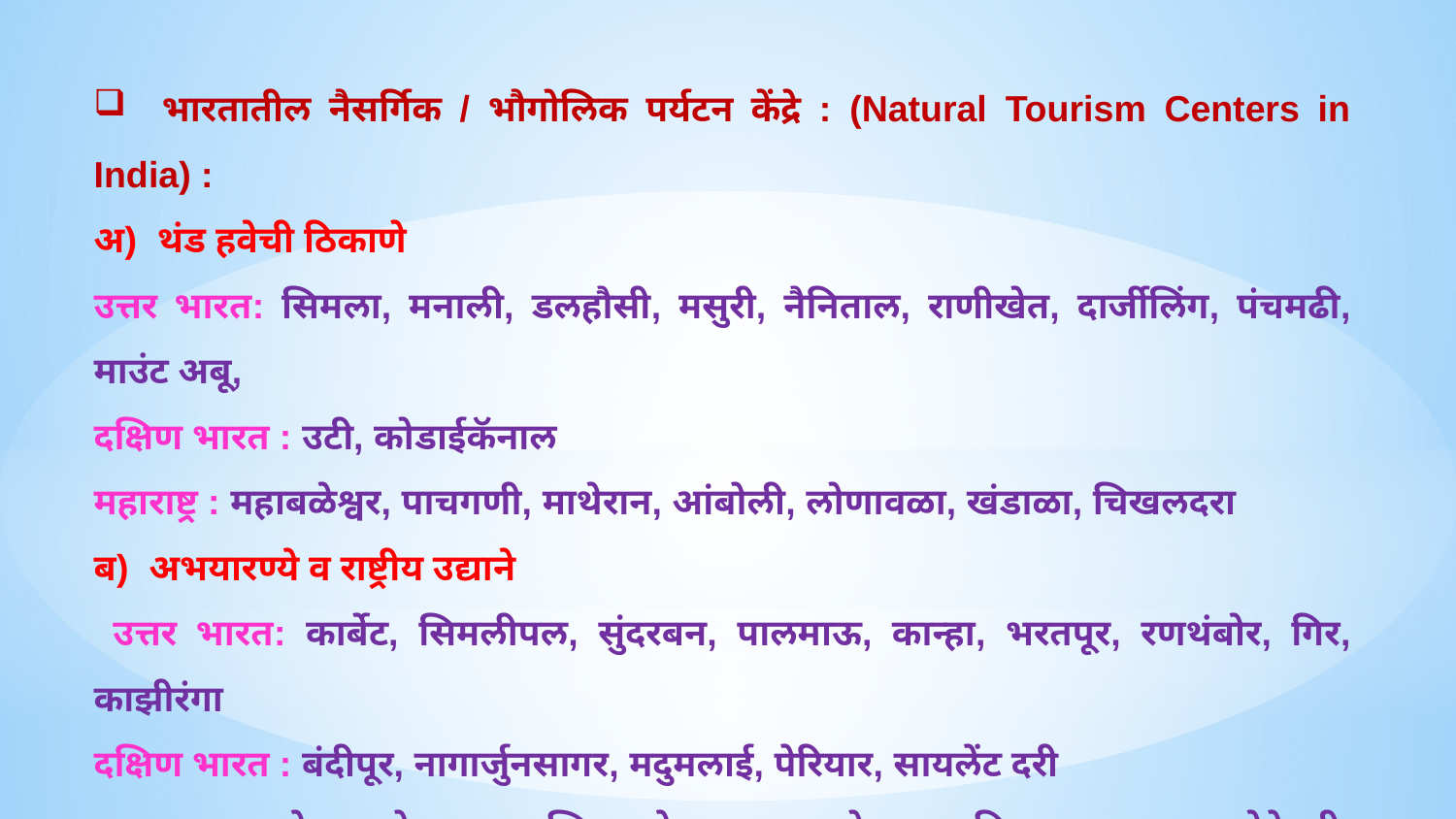

भारतातील नैसर्गिक / भौगोलिक पर्यटन केंद्रे : (Natural Tourism Centers in India) :
अ)  थंड हवेची ठिकाणे
उत्तर भारत: सिमला, मनाली, डलहौसी, मसुरी, नैनिताल, राणीखेत, दार्जीलिंग, पंचमढी, माउंट अबू,
दक्षिण भारत : उटी, कोडाईकॅनाल
महाराष्ट्र : महाबळेश्वर, पाचगणी, माथेरान, आंबोली, लोणावळा, खंडाळा, चिखलदरा
ब)  अभयारण्ये व राष्ट्रीय उद्याने
 उत्तर भारत: कार्बेट, सिमलीपल, सुंदरबन, पालमाऊ, कान्हा, भरतपूर, रणथंबोर, गिर, काझीरंगा
दक्षिण भारत : बंदीपूर, नागार्जुनसागर, मदुमलाई, पेरियार, सायलेंट दरी
महाराष्ट्र : ताडोबा, नवेगाव, नागझिरा, बोर, ढाकणा, मेळघाट, किनवट, गवताळा, रेहेकुरी, माळढोक, मायणी, कोयना, सागरेश्वर, चांदोली, दाजीपूर, कर्नाळा, तानसा, संजय गांधी, भीमाशंकर